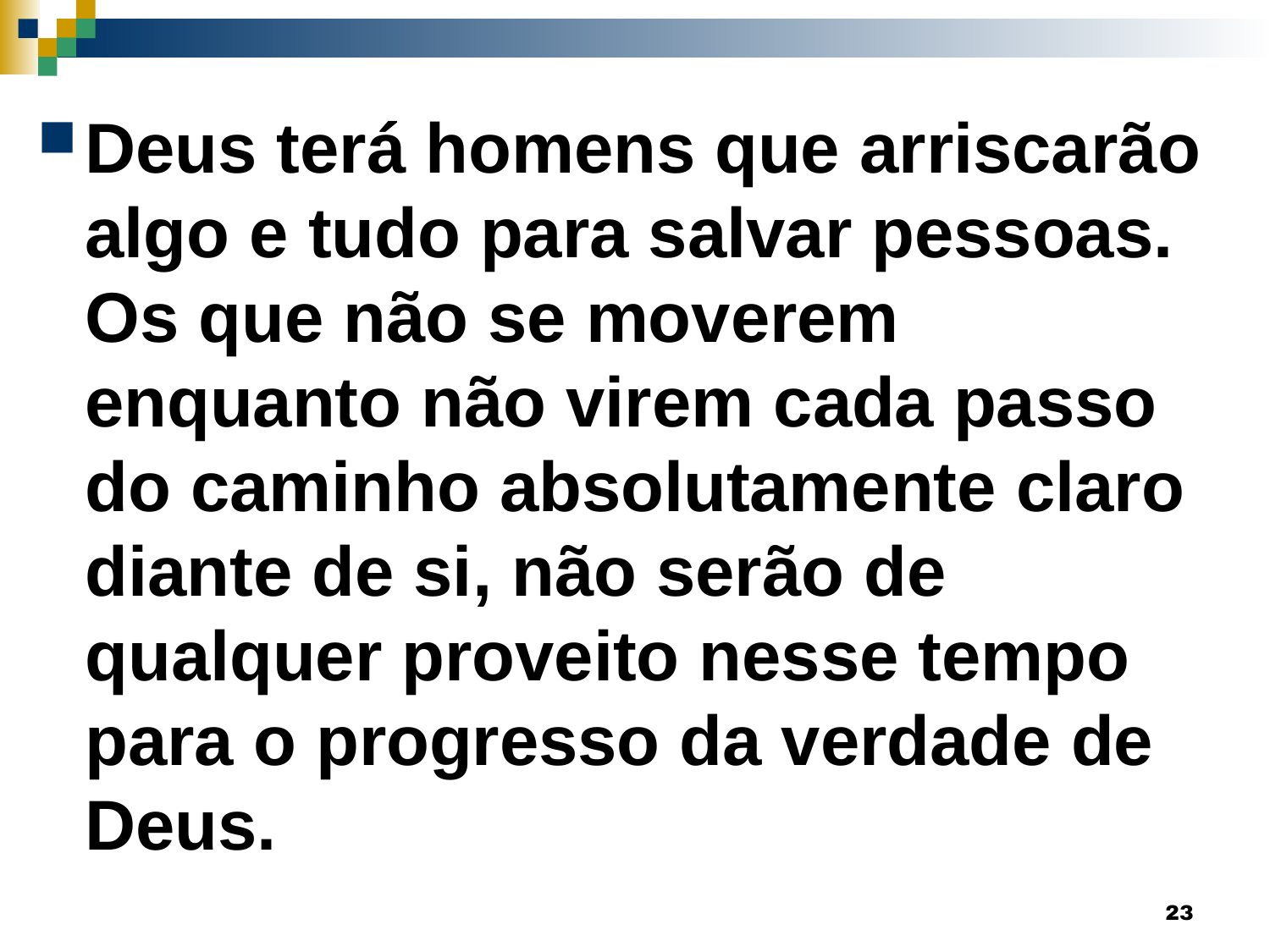

Deus terá homens que arriscarão algo e tudo para salvar pessoas. Os que não se moverem enquanto não virem cada passo do caminho absolutamente claro diante de si, não serão de qualquer proveito nesse tempo para o progresso da verdade de Deus.
23